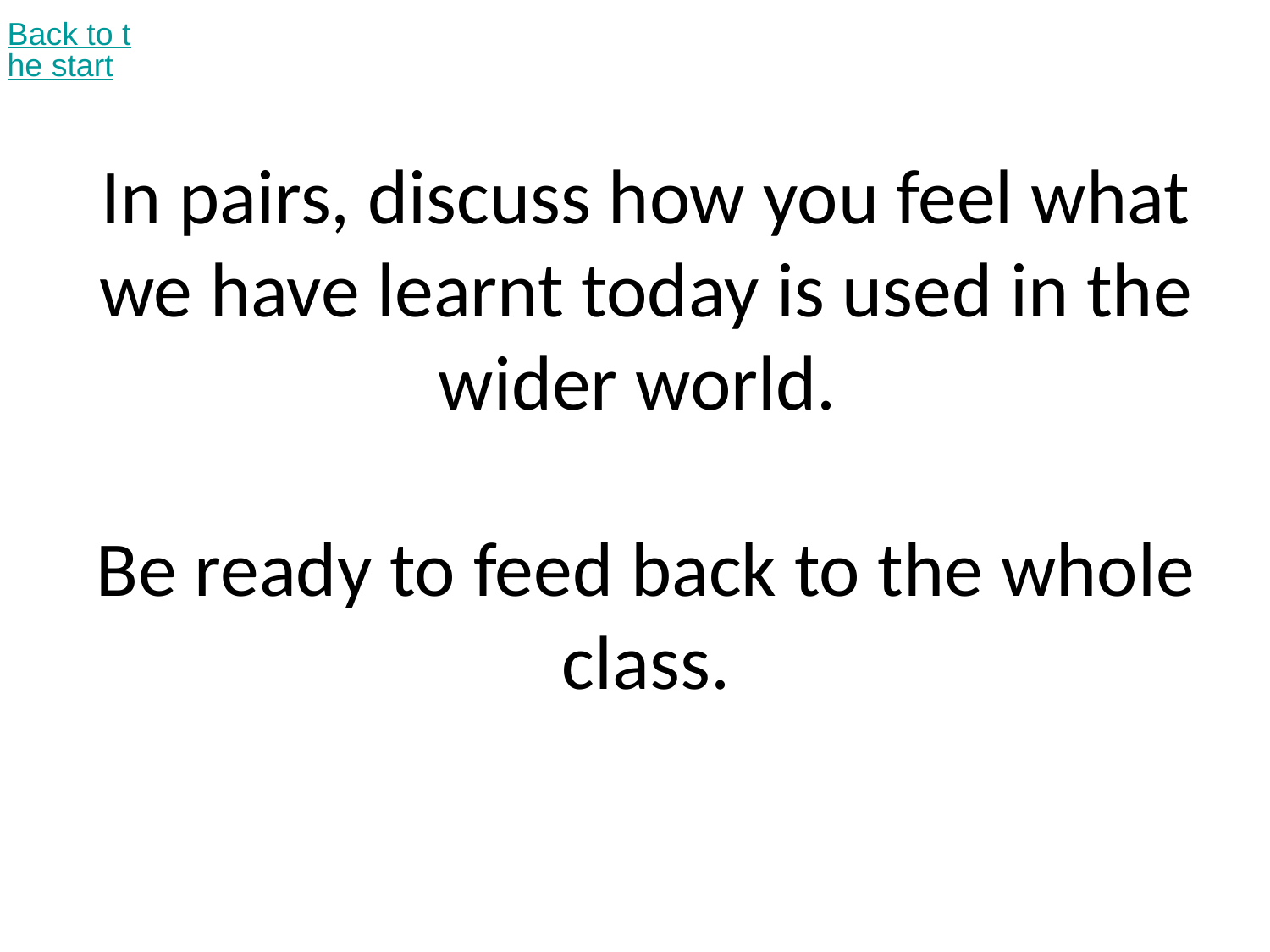

Back to the start
# In pairs, discuss how you feel what we have learnt today is used in the wider world. Be ready to feed back to the whole class.